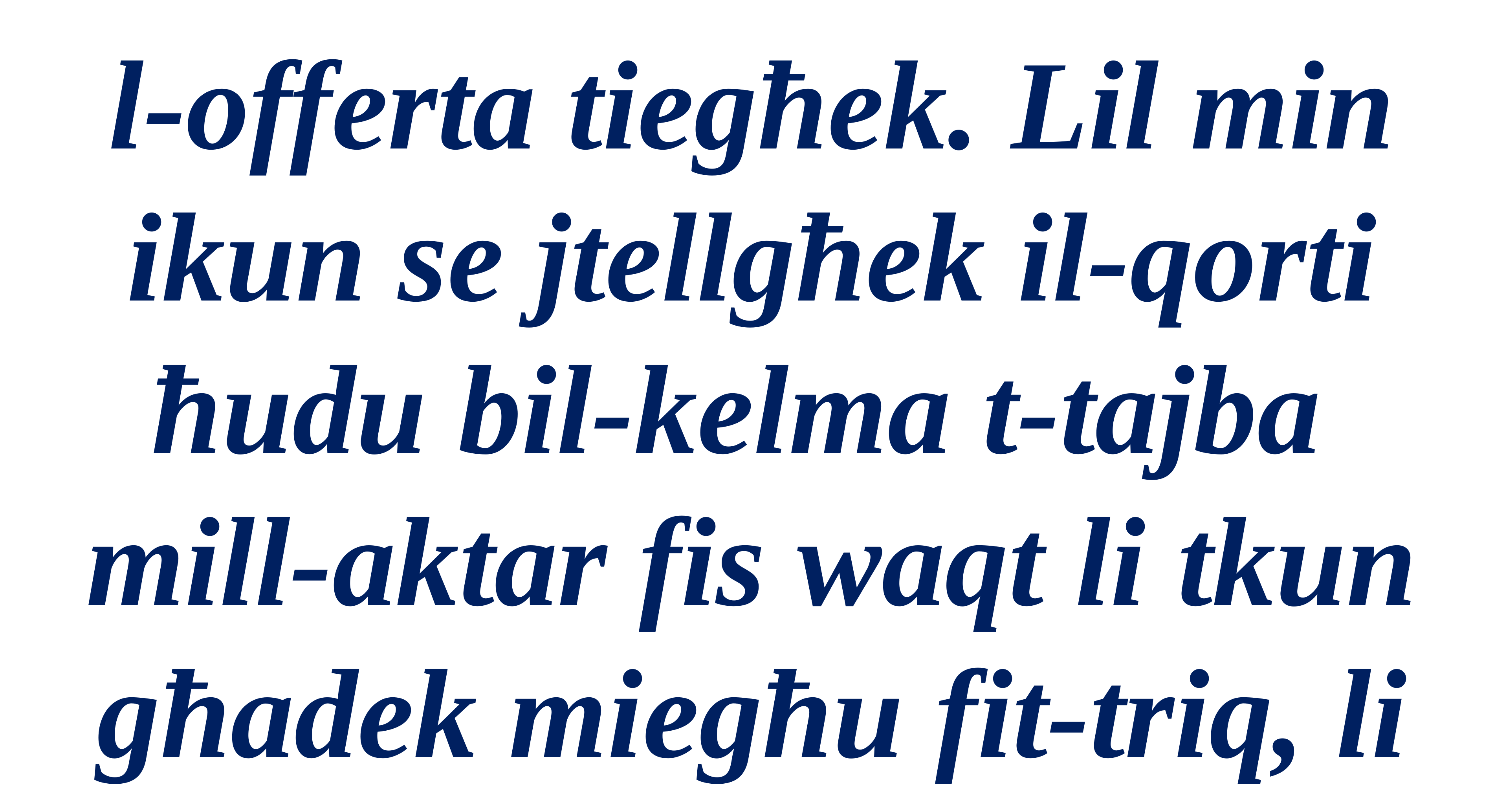

l-offerta tiegħek. Lil min ikun se jtellgħek il-qorti ħudu bil-kelma t-tajba
mill-aktar fis waqt li tkun għadek miegħu fit-triq, li